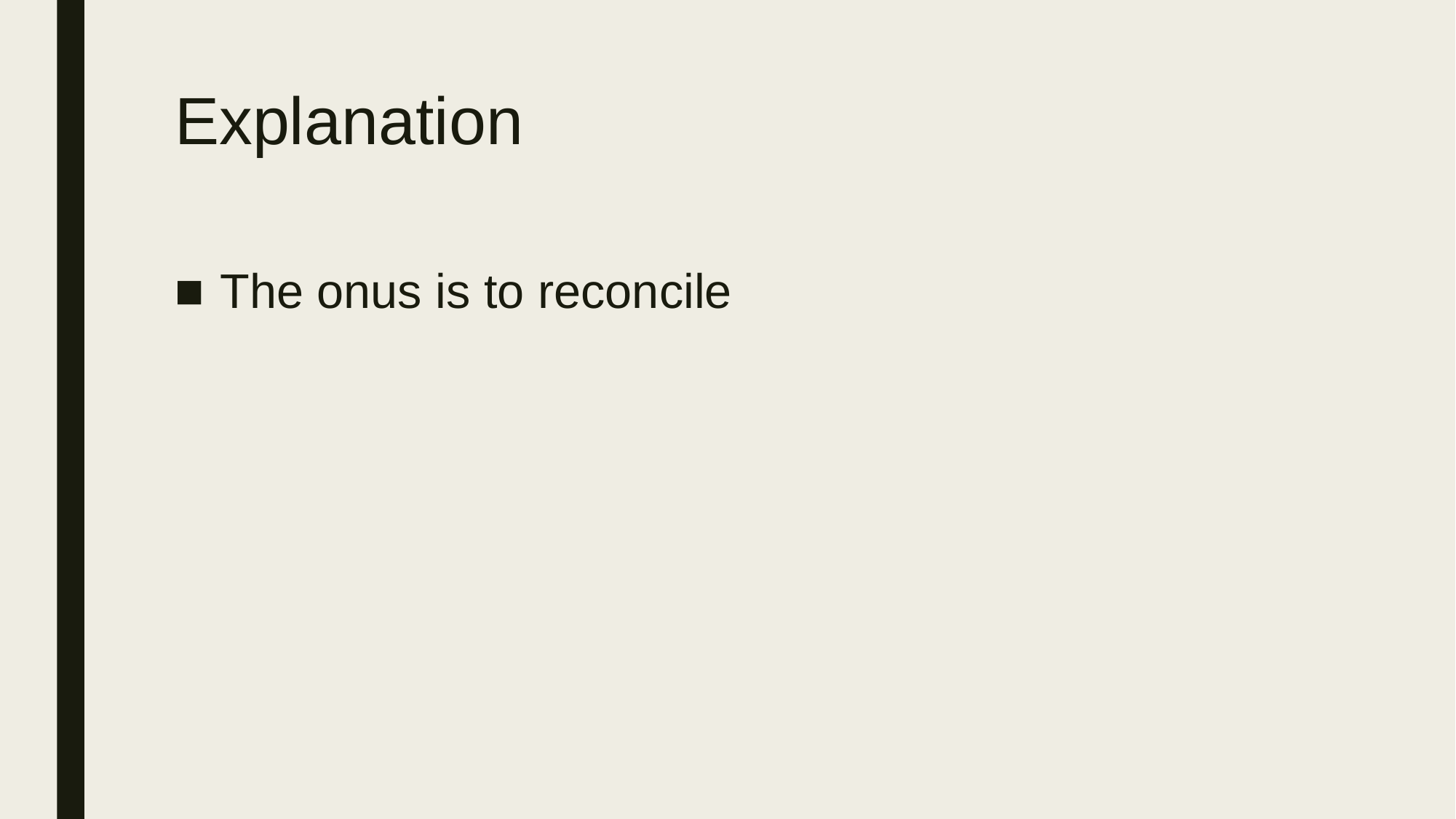

# Explanation
The onus is to reconcile